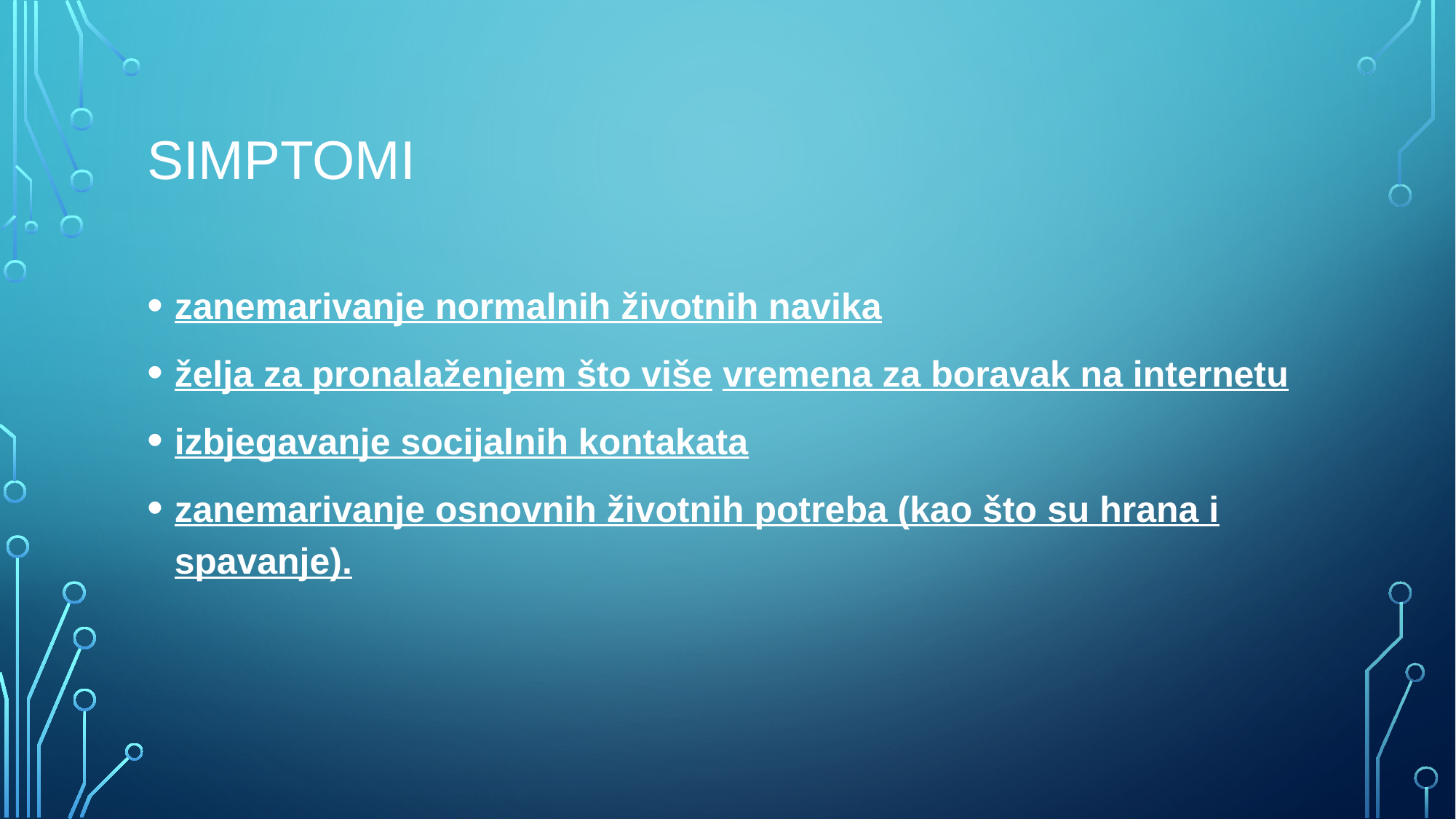

# simptomi
zanemarivanje normalnih životnih navika
želja za pronalaženjem što više vremena za boravak na internetu
izbjegavanje socijalnih kontakata
zanemarivanje osnovnih životnih potreba (kao što su hrana i spavanje).